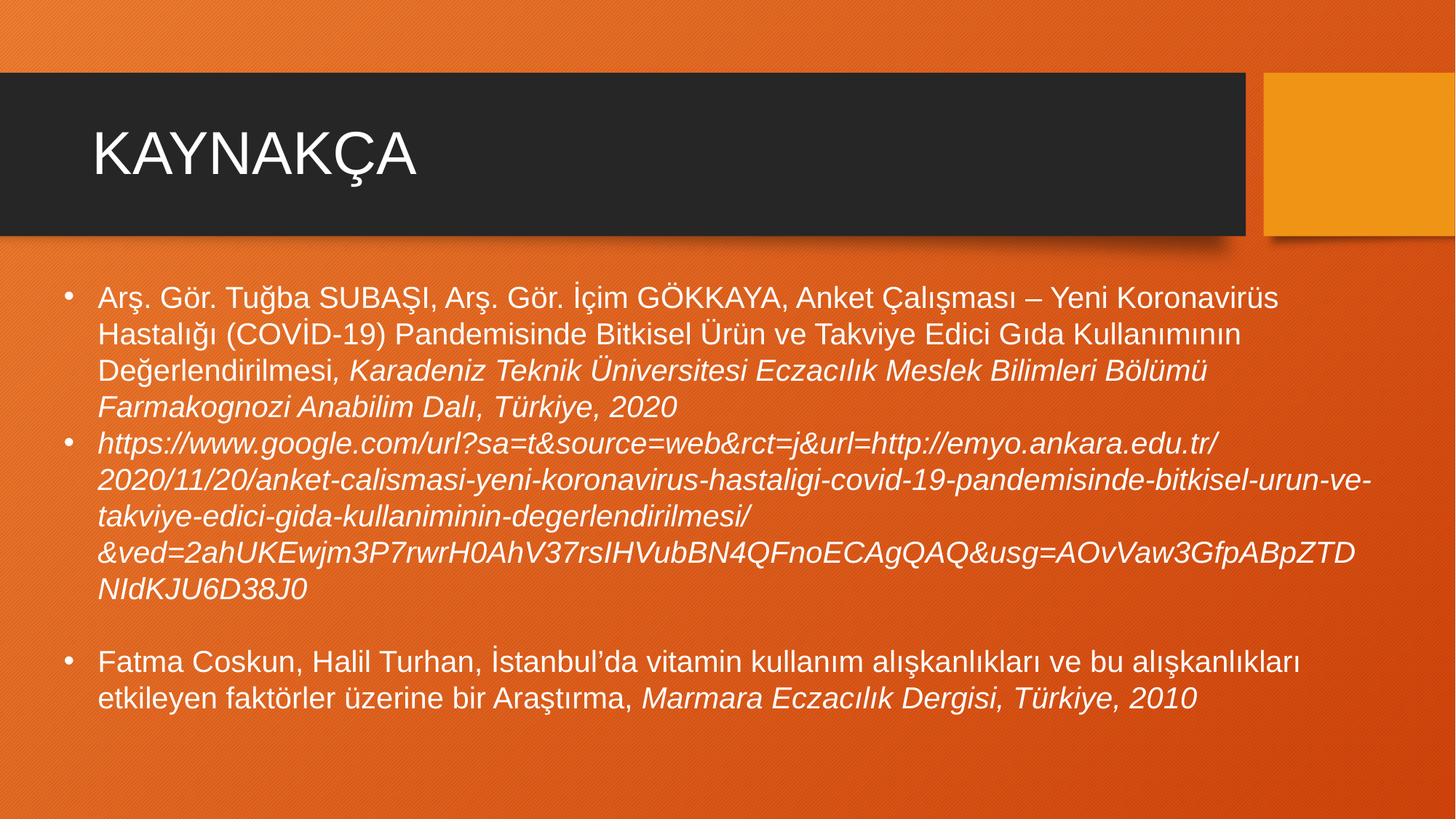

# KAYNAKÇA
Arş. Gör. Tuğba SUBAŞI, Arş. Gör. İçim GÖKKAYA, Anket Çalışması – Yeni Koronavirüs Hastalığı (COVİD-19) Pandemisinde Bitkisel Ürün ve Takviye Edici Gıda Kullanımının Değerlendirilmesi, Karadeniz Teknik Üniversitesi Eczacılık Meslek Bilimleri Bölümü Farmakognozi Anabilim Dalı, Türkiye, 2020
https://www.google.com/url?sa=t&source=web&rct=j&url=http://emyo.ankara.edu.tr/2020/11/20/anket-calismasi-yeni-koronavirus-hastaligi-covid-19-pandemisinde-bitkisel-urun-ve-takviye-edici-gida-kullaniminin-degerlendirilmesi/&ved=2ahUKEwjm3P7rwrH0AhV37rsIHVubBN4QFnoECAgQAQ&usg=AOvVaw3GfpABpZTDNIdKJU6D38J0

Fatma Coskun, Halil Turhan, İstanbul’da vitamin kullanım alışkanlıkları ve bu alışkanlıkları etkileyen faktörler üzerine bir Araştırma, Marmara Eczacılık Dergisi, Türkiye, 2010